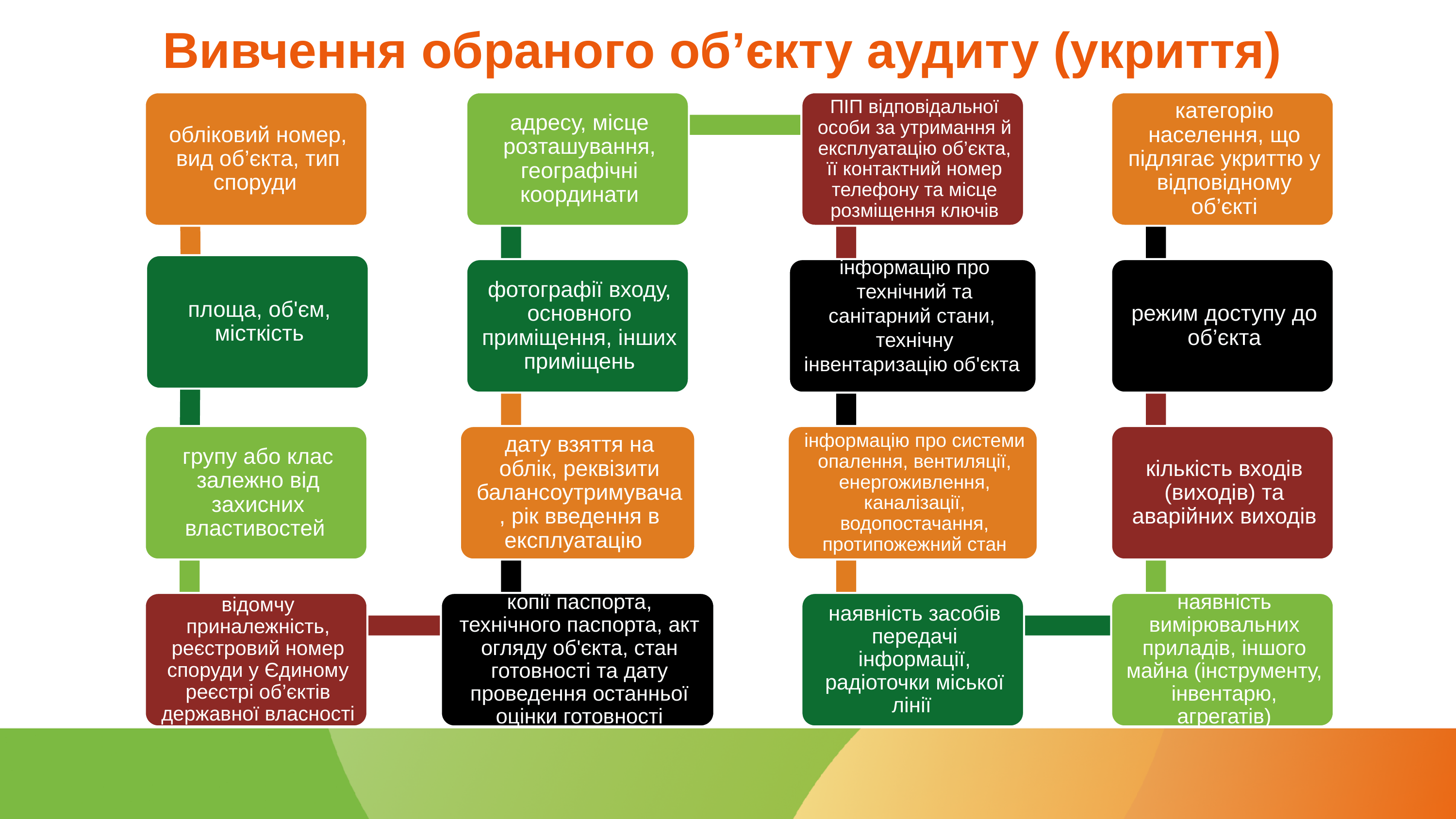

# Вивчення обраного об’єкту аудиту (укриття)
обліковий номер, вид об’єкта, тип споруди
площа, об'єм, місткість
групу або клас залежно від захисних властивостей
відомчу приналежність, реєстровий номер споруди у Єдиному реєстрі об’єктів державної власності
копії паспорта, технічного паспорта, акт огляду об'єкта, стан готовності та дату проведення останньої оцінки готовності
дату взяття на облік, реквізити балансоутримувача, рік введення в експлуатацію
фотографії входу, основного приміщення, інших приміщень
адресу, місце розташування, географічні координати
ПІП відповідальної особи за утримання й експлуатацію об’єкта, її контактний номер телефону та місце розміщення ключів
інформацію про технічний та санітарний стани,  технічну інвентаризацію об'єкта

інформацію про системи опалення, вентиляції, енергоживлення, каналізації, водопостачання, протипожежний стан
наявність засобів передачі інформації, радіоточки міської лінії
наявність вимірювальних приладів, іншого майна (інструменту, інвентарю, агрегатів)
кількість входів (виходів) та аварійних виходів
режим доступу до об’єкта
категорію населення, що підлягає укриттю у відповідному об’єкті